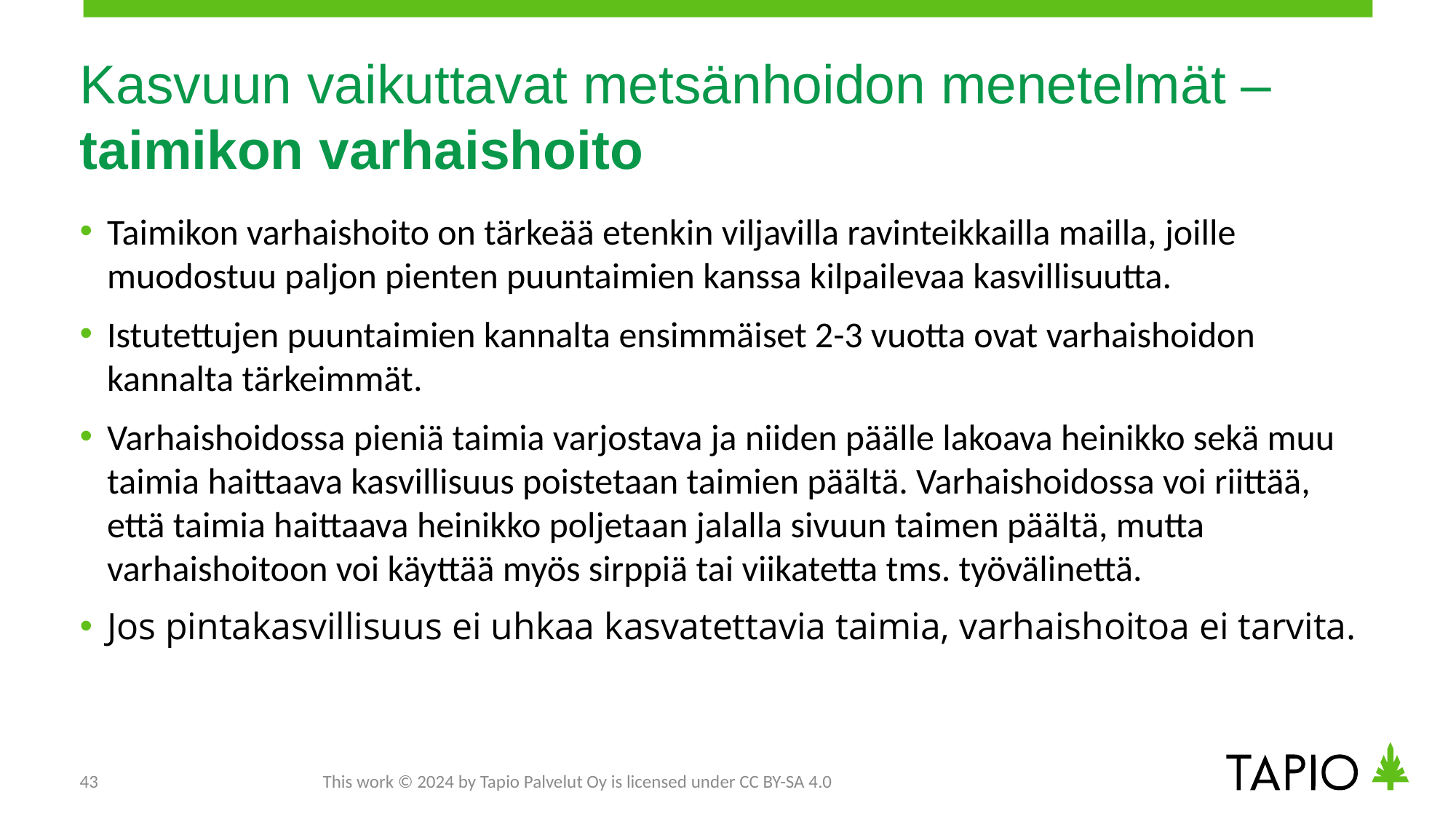

# Kasvuun vaikuttavat metsänhoidon menetelmät – taimikon varhaishoito
Taimikon varhaishoito on tärkeää etenkin viljavilla ravinteikkailla mailla, joille muodostuu paljon pienten puuntaimien kanssa kilpailevaa kasvillisuutta.
Istutettujen puuntaimien kannalta ensimmäiset 2-3 vuotta ovat varhaishoidon kannalta tärkeimmät.
Varhaishoidossa pieniä taimia varjostava ja niiden päälle lakoava heinikko sekä muu taimia haittaava kasvillisuus poistetaan taimien päältä. Varhaishoidossa voi riittää, että taimia haittaava heinikko poljetaan jalalla sivuun taimen päältä, mutta varhaishoitoon voi käyttää myös sirppiä tai viikatetta tms. työvälinettä.
Jos pintakasvillisuus ei uhkaa kasvatettavia taimia, varhaishoitoa ei tarvita.
43
This work © 2024 by Tapio Palvelut Oy is licensed under CC BY-SA 4.0